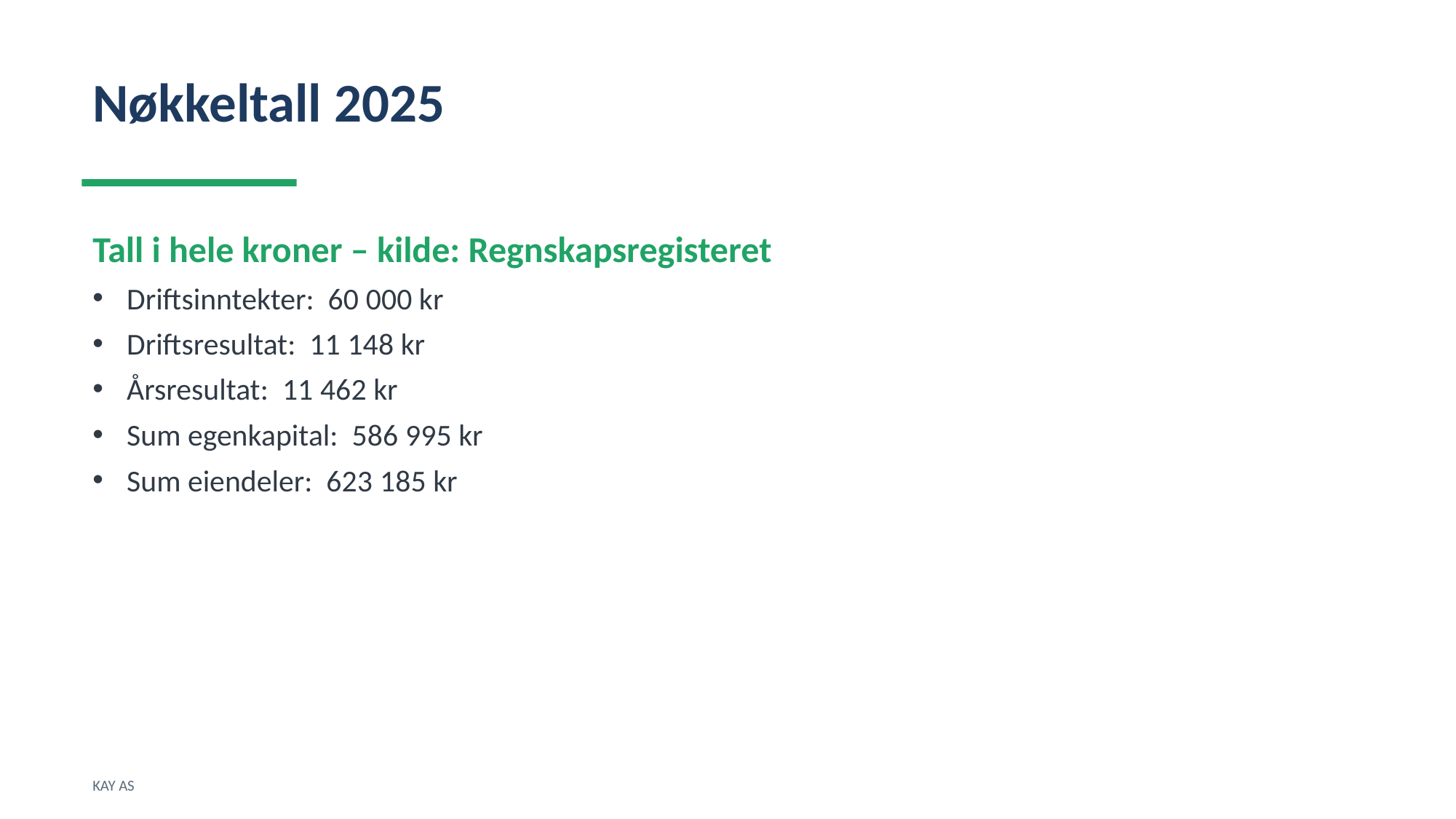

Nøkkeltall 2025

Tall i hele kroner – kilde: Regnskapsregisteret
Driftsinntekter:  60 000 kr
Driftsresultat:  11 148 kr
Årsresultat:  11 462 kr
Sum egenkapital:  586 995 kr
Sum eiendeler:  623 185 kr
KAY AS